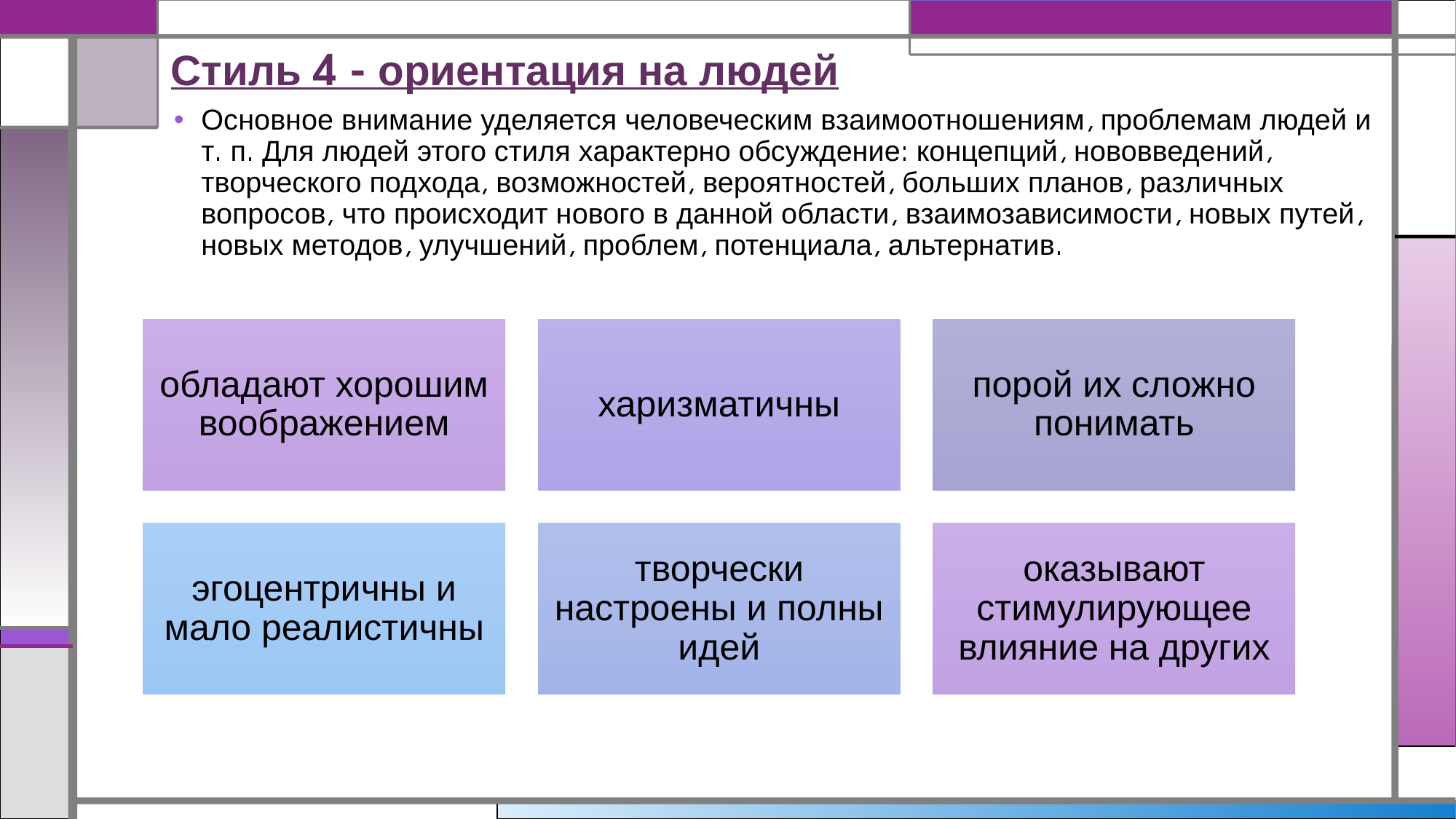

# Стиль 4 - ориентация на людей
Основное внимание уделяется человеческим взаимоотношениям, проблемам людей и т. п. Для людей этого стиля характерно обсуждение: концепций, нововведений, творческого подхода, возможностей, вероятностей, больших планов, различных вопросов, что происходит нового в данной области, взаимозависимости, новых путей, новых методов, улучшений, проблем, потенциала, альтернатив.
обладают хорошим воображением
харизматичны
порой их сложно понимать
эгоцентричны и мало реалистичны
творчески настроены и полны идей
оказывают стимулирующее влияние на других